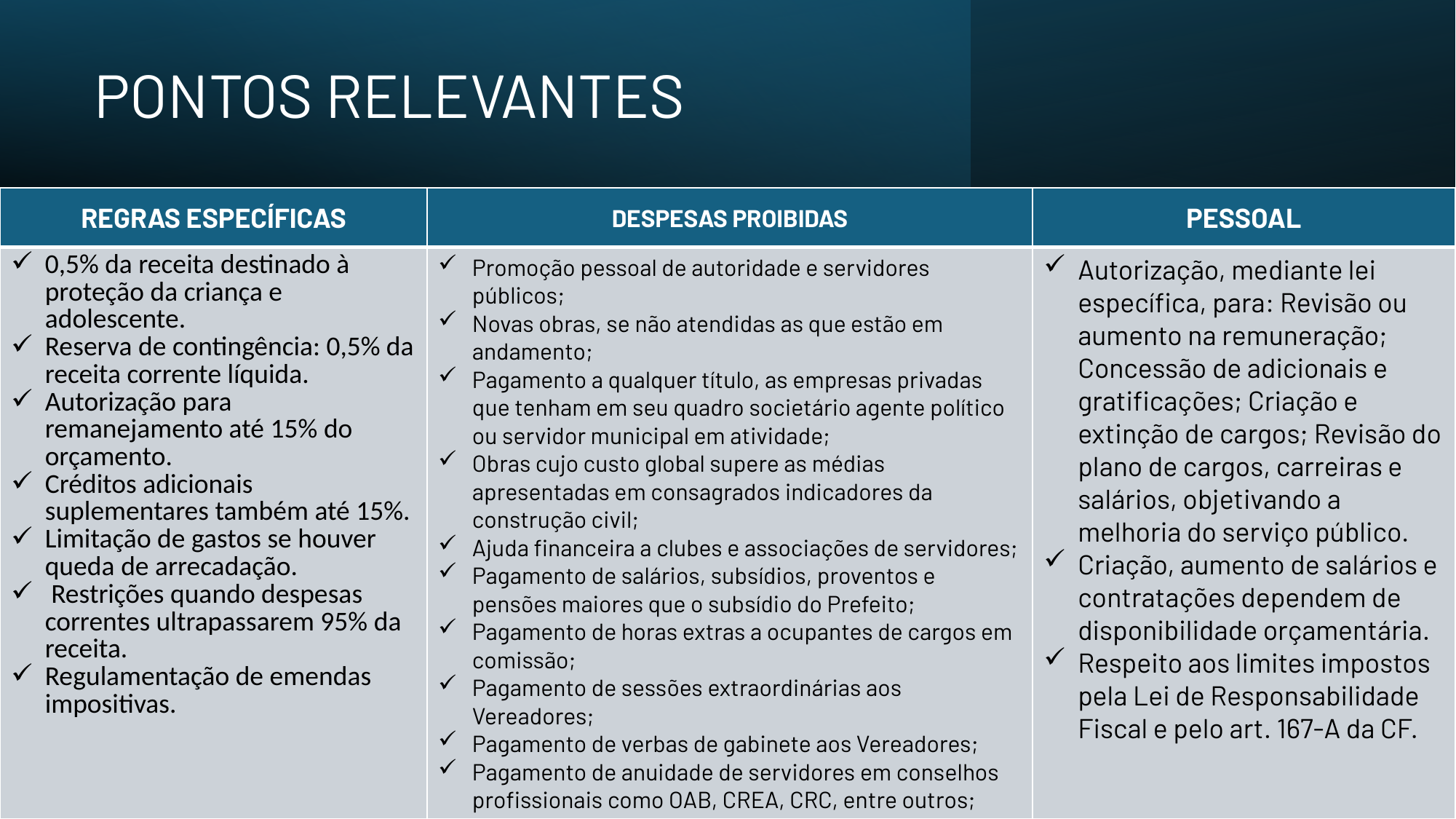

# PONTOS RELEVANTES
| REGRAS ESPECÍFICAS | DESPESAS PROIBIDAS | PESSOAL |
| --- | --- | --- |
| 0,5% da receita destinado à proteção da criança e adolescente. Reserva de contingência: 0,5% da receita corrente líquida. Autorização para remanejamento até 15% do orçamento. Créditos adicionais suplementares também até 15%. Limitação de gastos se houver queda de arrecadação. Restrições quando despesas correntes ultrapassarem 95% da receita. Regulamentação de emendas impositivas. | Promoção pessoal de autoridade e servidores públicos; Novas obras, se não atendidas as que estão em andamento; Pagamento a qualquer título, as empresas privadas que tenham em seu quadro societário agente político ou servidor municipal em atividade; Obras cujo custo global supere as médias apresentadas em consagrados indicadores da construção civil; Ajuda financeira a clubes e associações de servidores; Pagamento de salários, subsídios, proventos e pensões maiores que o subsídio do Prefeito; Pagamento de horas extras a ocupantes de cargos em comissão; Pagamento de sessões extraordinárias aos Vereadores; Pagamento de verbas de gabinete aos Vereadores; Pagamento de anuidade de servidores em conselhos profissionais como OAB, CREA, CRC, entre outros; | Autorização, mediante lei específica, para: Revisão ou aumento na remuneração; Concessão de adicionais e gratificações; Criação e extinção de cargos; Revisão do plano de cargos, carreiras e salários, objetivando a melhoria do serviço público. Criação, aumento de salários e contratações dependem de disponibilidade orçamentária. Respeito aos limites impostos pela Lei de Responsabilidade Fiscal e pelo art. 167-A da CF. |